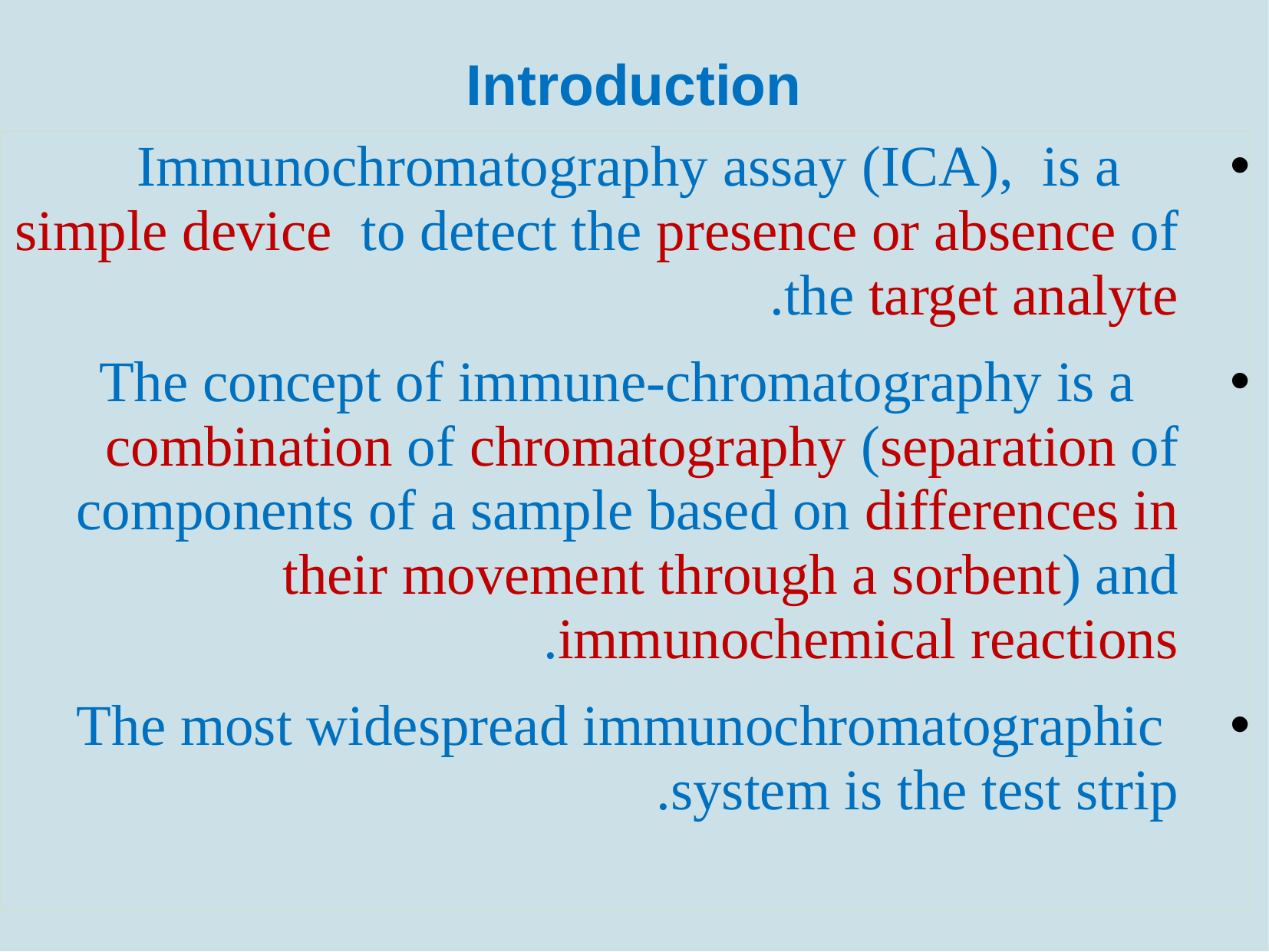

# Introduction
    Immunochromatography assay (ICA),  is a simple device  to detect the presence or absence of the target analyte.
   The concept of immune-chromatography is a combination of chromatography (separation of components of a sample based on differences in their movement through a sorbent) and immunochemical reactions.
 The most widespread immunochromatographic system is the test strip.